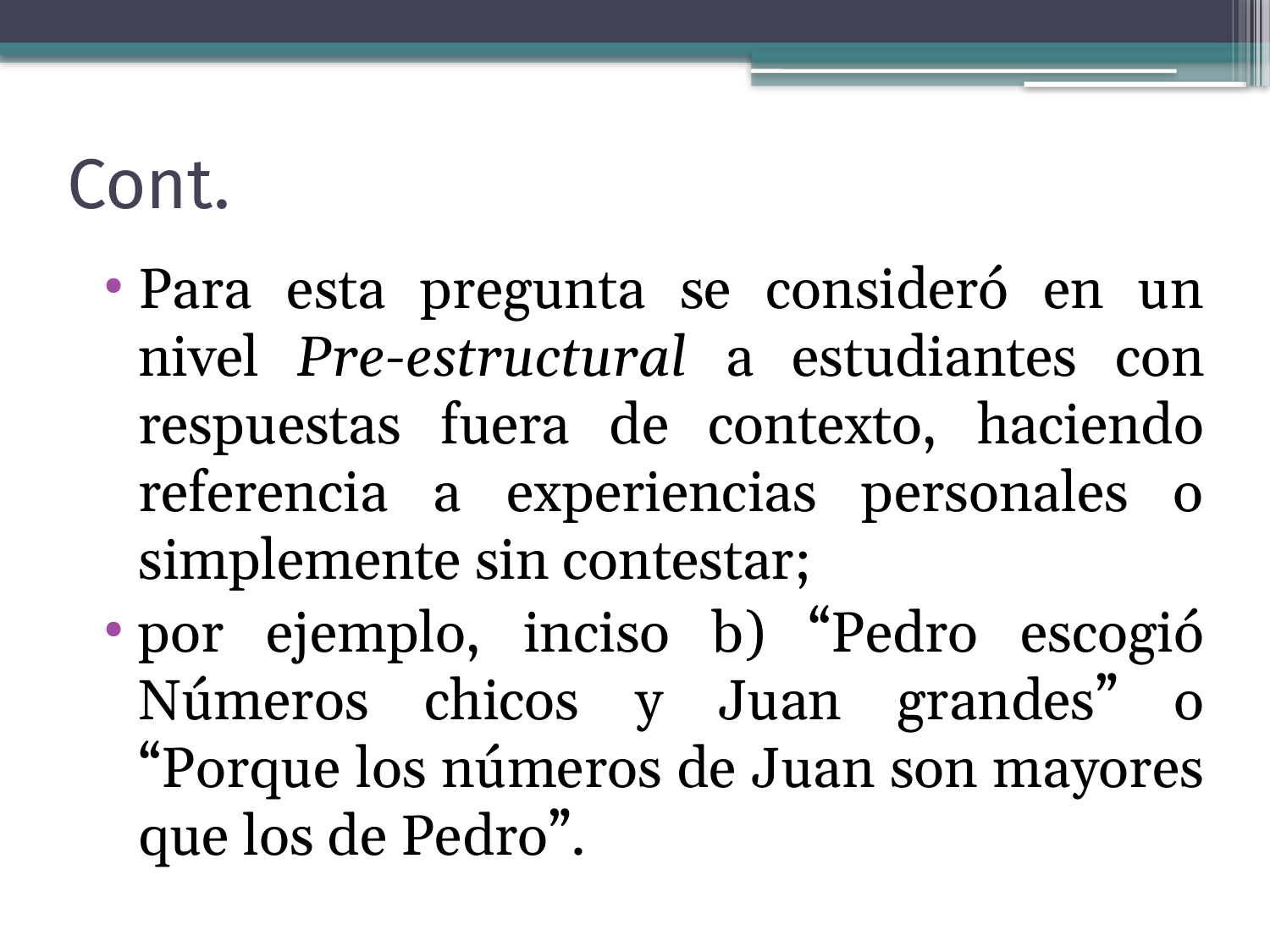

# Cont.
Para esta pregunta se consideró en un nivel Pre-estructural a estudiantes con respuestas fuera de contexto, haciendo referencia a experiencias personales o simplemente sin contestar;
por ejemplo, inciso b) “Pedro escogió Números chicos y Juan grandes” o “Porque los números de Juan son mayores que los de Pedro”.